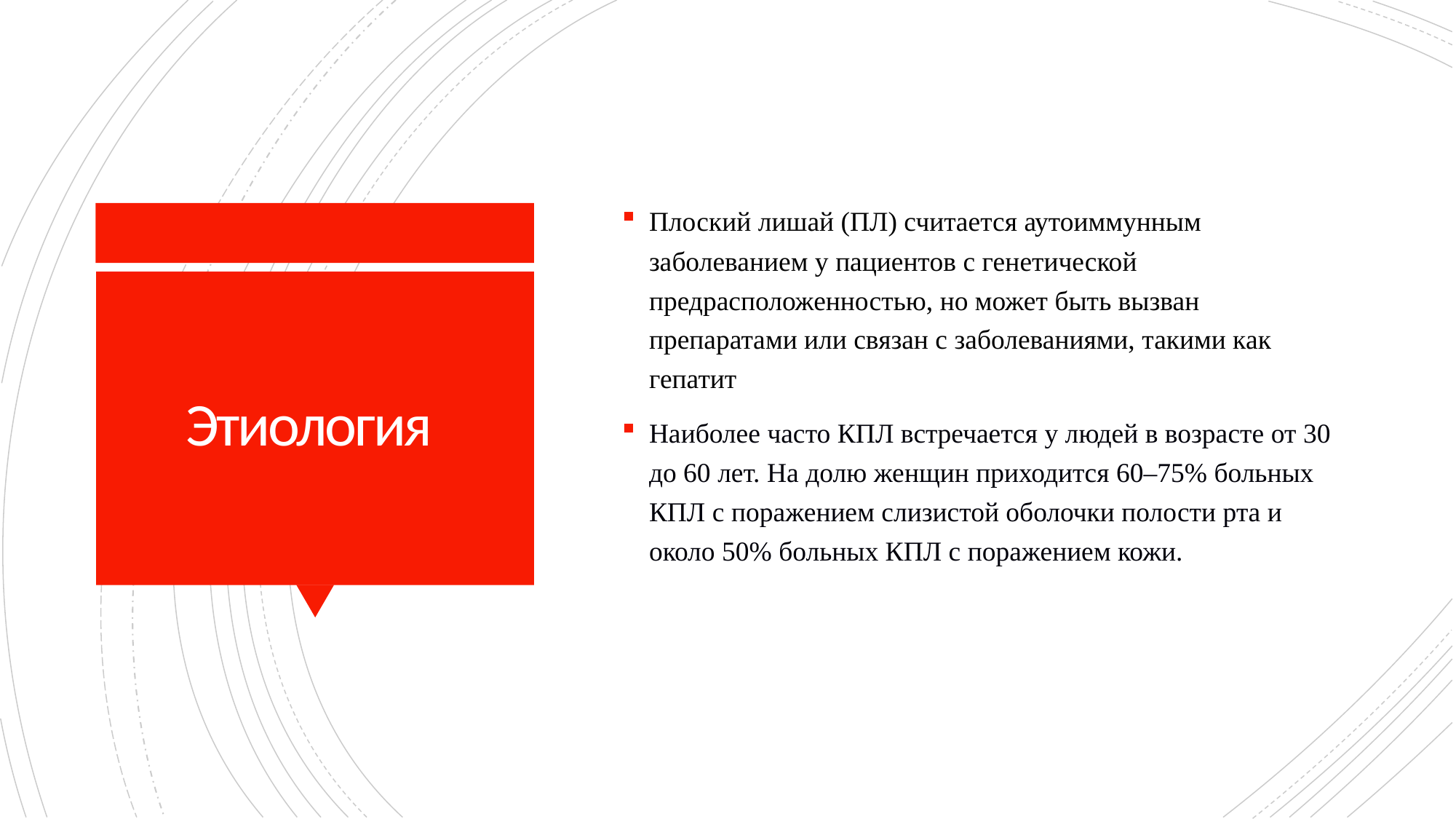

Плоский лишай (ПЛ) считается аутоиммунным заболеванием у пациентов с генетической предрасположенностью, но может быть вызван препаратами или связан с заболеваниями, такими как гепатит
Наиболее часто КПЛ встречается у людей в возрасте от 30 до 60 лет. На долю женщин приходится 60–75% больных КПЛ с поражением слизистой оболочки полости рта и около 50% больных КПЛ с поражением кожи.

# Этиология